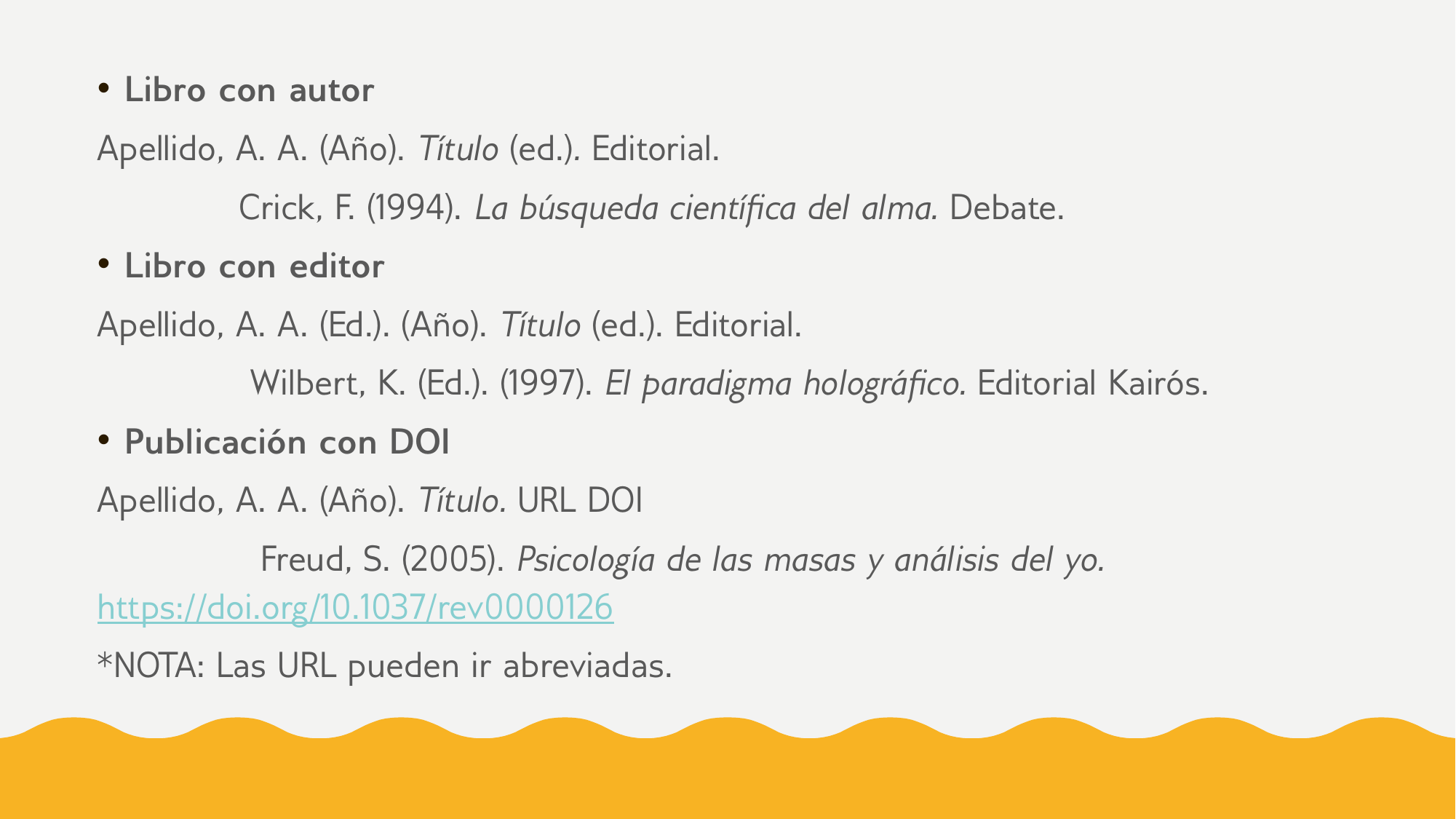

Libro con autor
Apellido, A. A. (Año). Título (ed.). Editorial.
             Crick, F. (1994). La búsqueda científica del alma. Debate.
Libro con editor
Apellido, A. A. (Ed.). (Año). Título (ed.). Editorial.
              Wilbert, K. (Ed.). (1997). El paradigma holográfico. Editorial Kairós.
Publicación con DOI
Apellido, A. A. (Año). Título. URL DOI
               Freud, S. (2005). Psicología de las masas y análisis del yo. https://doi.org/10.1037/rev0000126
*NOTA: Las URL pueden ir abreviadas.